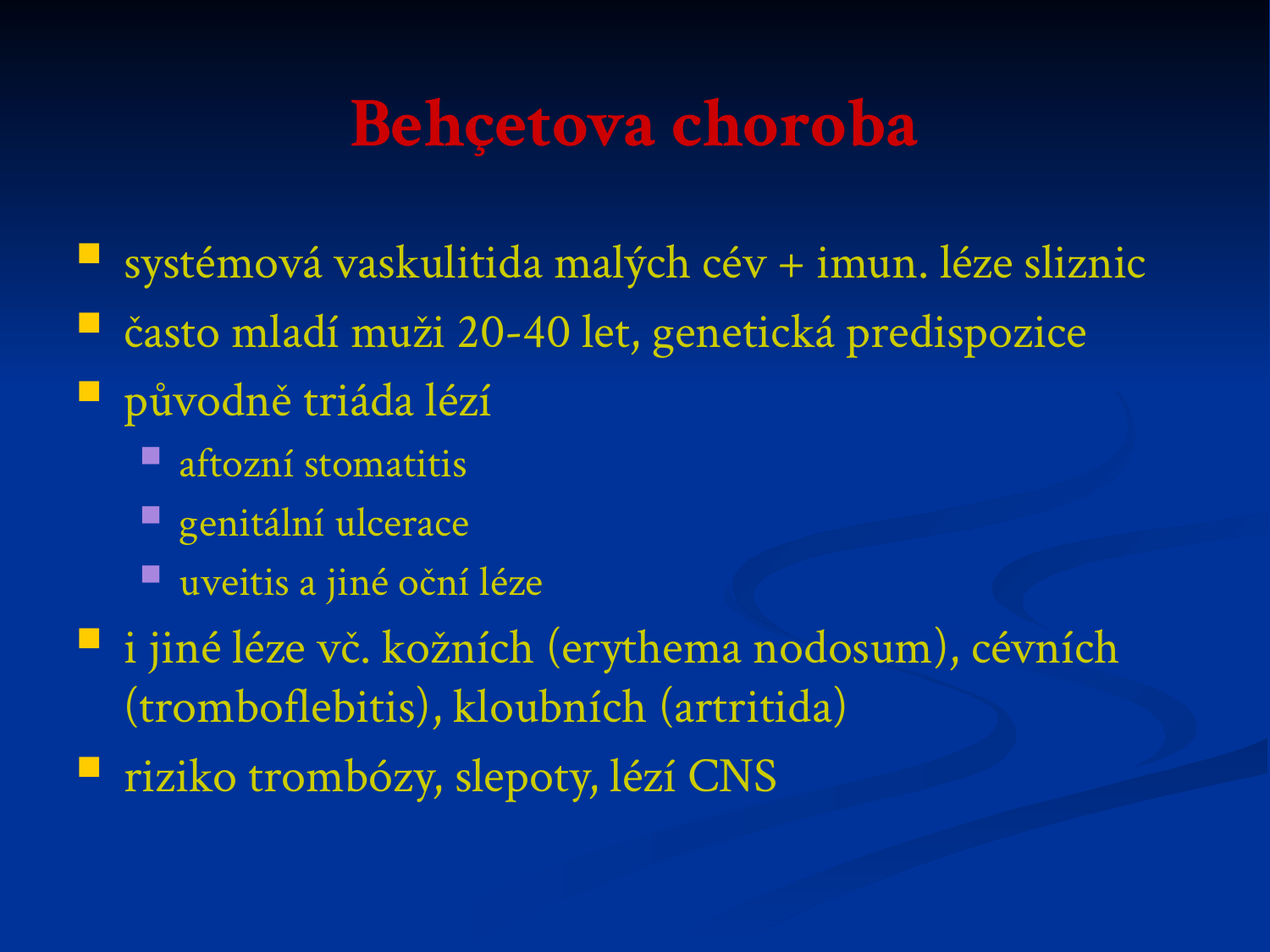

# Behçetova choroba
systémová vaskulitida malých cév + imun. léze sliznic
často mladí muži 20-40 let, genetická predispozice
původně triáda lézí
aftozní stomatitis
genitální ulcerace
uveitis a jiné oční léze
i jiné léze vč. kožních (erythema nodosum), cévních (tromboflebitis), kloubních (artritida)
riziko trombózy, slepoty, lézí CNS